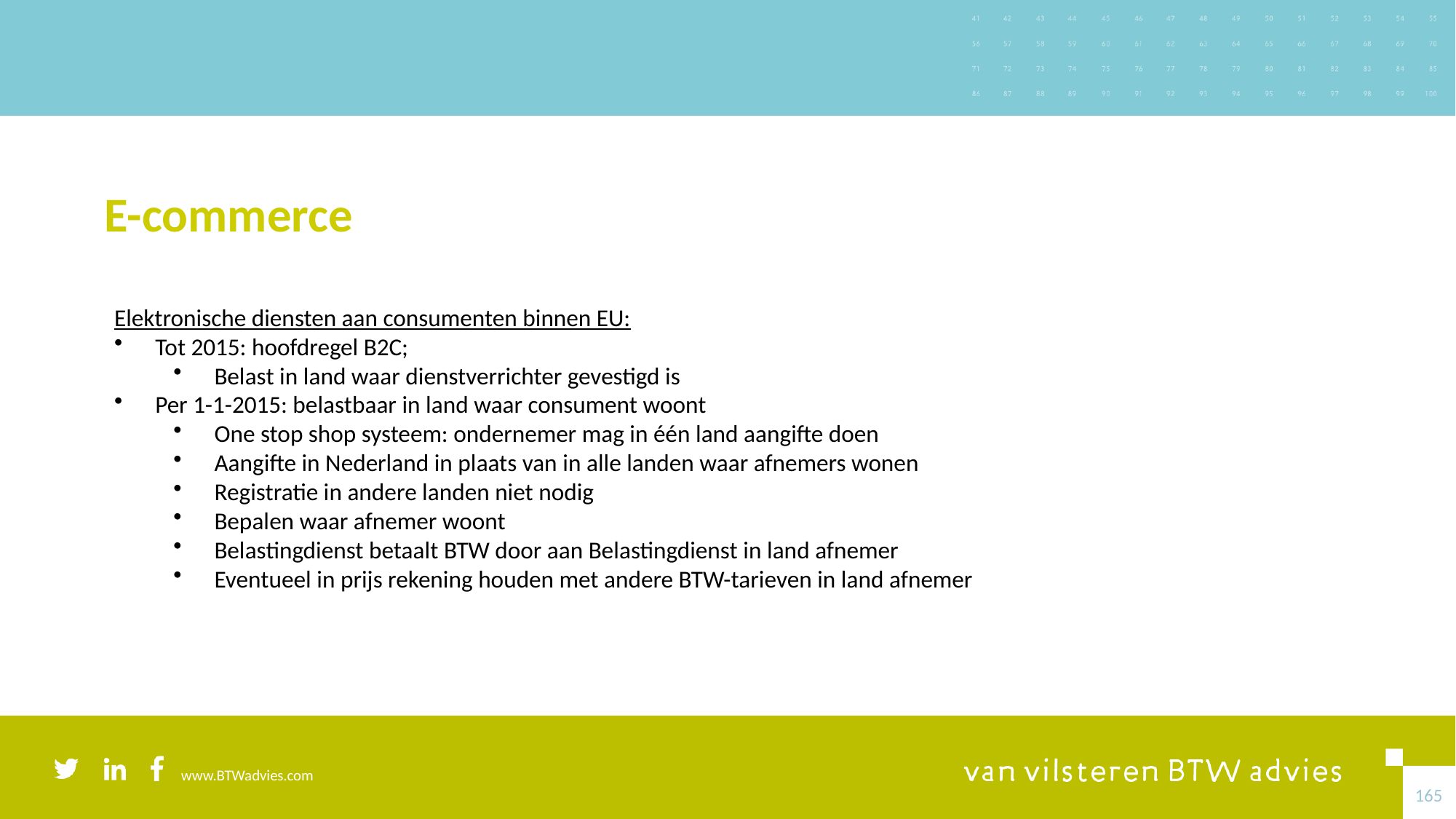

#
E-commerce
Elektronische diensten aan consumenten binnen EU:
Tot 2015: hoofdregel B2C;
Belast in land waar dienstverrichter gevestigd is
Per 1-1-2015: belastbaar in land waar consument woont
One stop shop systeem: ondernemer mag in één land aangifte doen
Aangifte in Nederland in plaats van in alle landen waar afnemers wonen
Registratie in andere landen niet nodig
Bepalen waar afnemer woont
Belastingdienst betaalt BTW door aan Belastingdienst in land afnemer
Eventueel in prijs rekening houden met andere BTW-tarieven in land afnemer